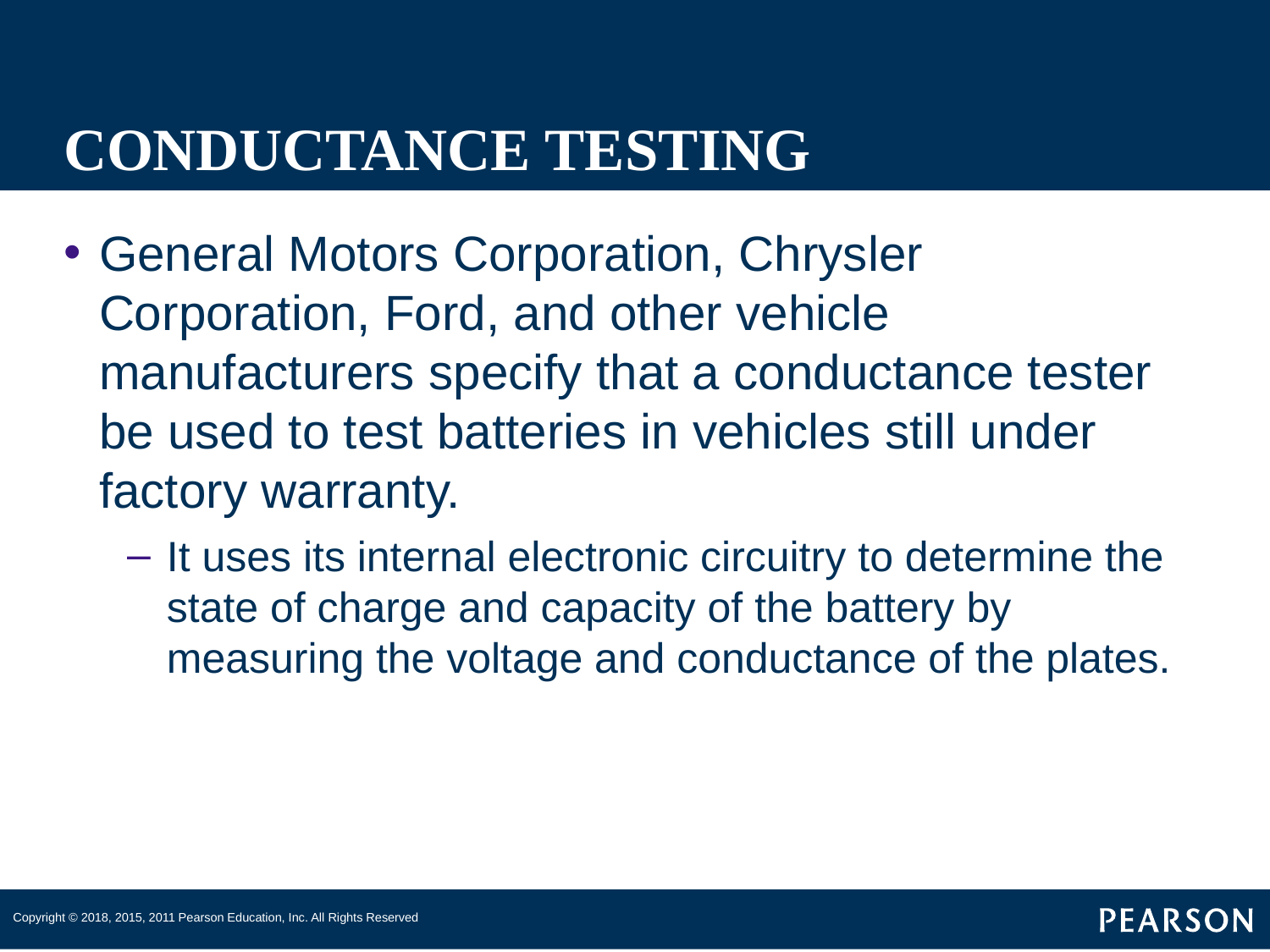

# CONDUCTANCE TESTING
General Motors Corporation, Chrysler Corporation, Ford, and other vehicle manufacturers specify that a conductance tester be used to test batteries in vehicles still under factory warranty.
It uses its internal electronic circuitry to determine the state of charge and capacity of the battery by measuring the voltage and conductance of the plates.